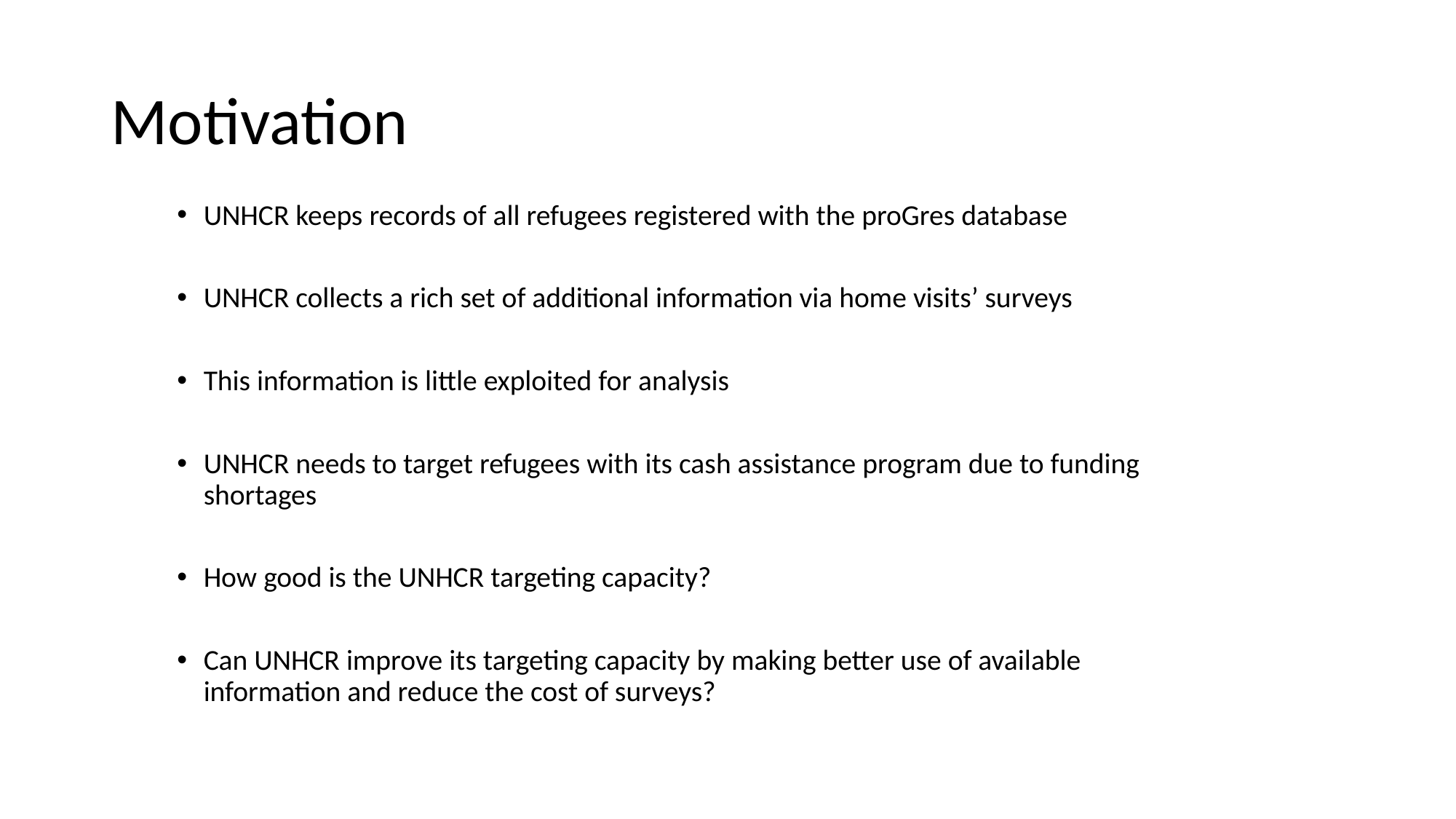

# Motivation
UNHCR keeps records of all refugees registered with the proGres database

UNHCR collects a rich set of additional information via home visits’ surveys

This information is little exploited for analysis

UNHCR needs to target refugees with its cash assistance program due to funding shortages

How good is the UNHCR targeting capacity?

Can UNHCR improve its targeting capacity by making better use of available information and reduce the cost of surveys?